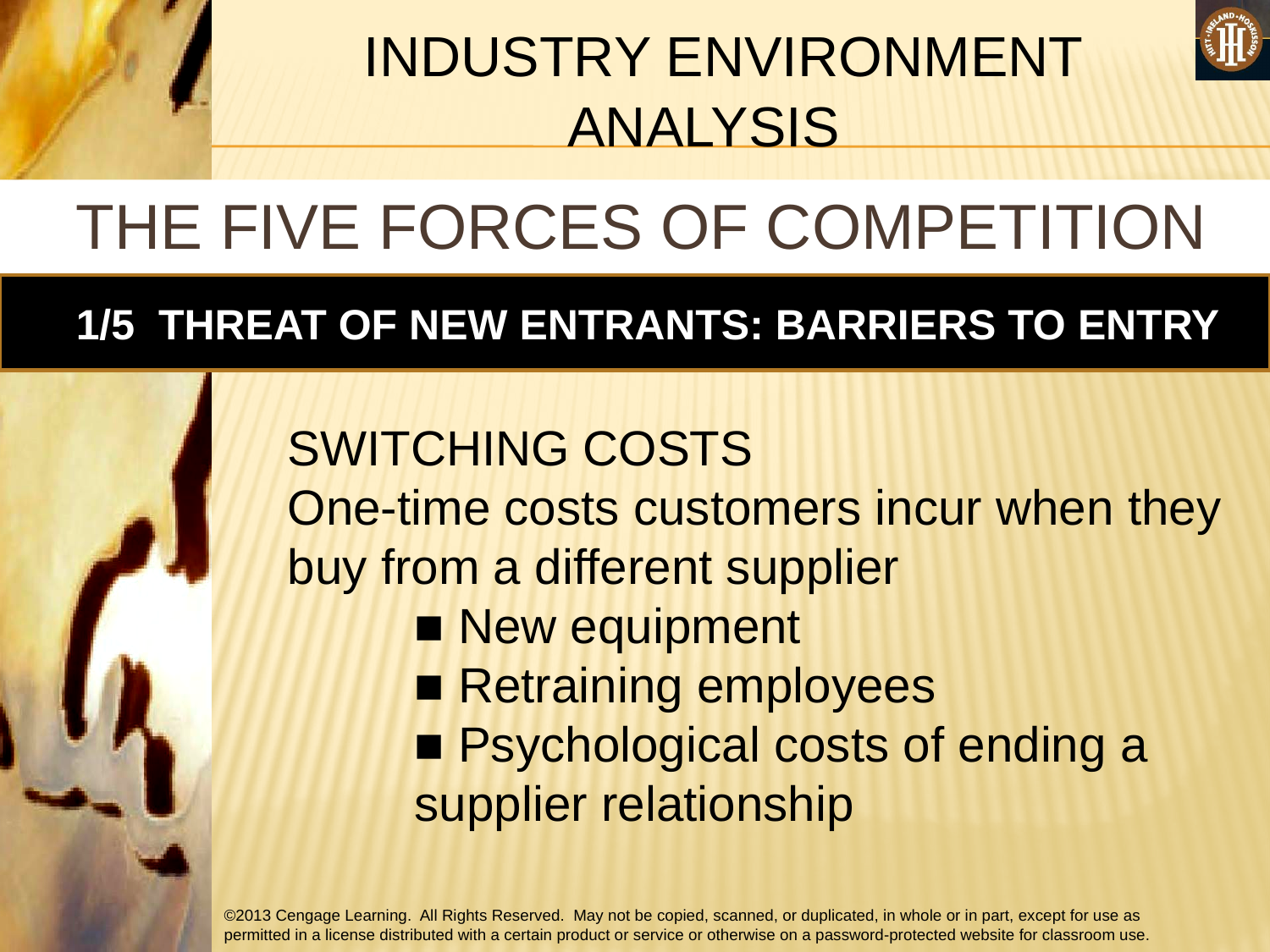

#
  INDUSTRY ENVIRONMENT ANALYSIS

THE FIVE FORCES OF COMPETITION MODEL

1/5  THREAT OF NEW ENTRANTS: BARRIERS TO ENTRY

SWITCHING COSTS
One-time costs customers incur when they buy from a different supplier
■ New equipment
■ Retraining employees
■ Psychological costs of ending a supplier relationship